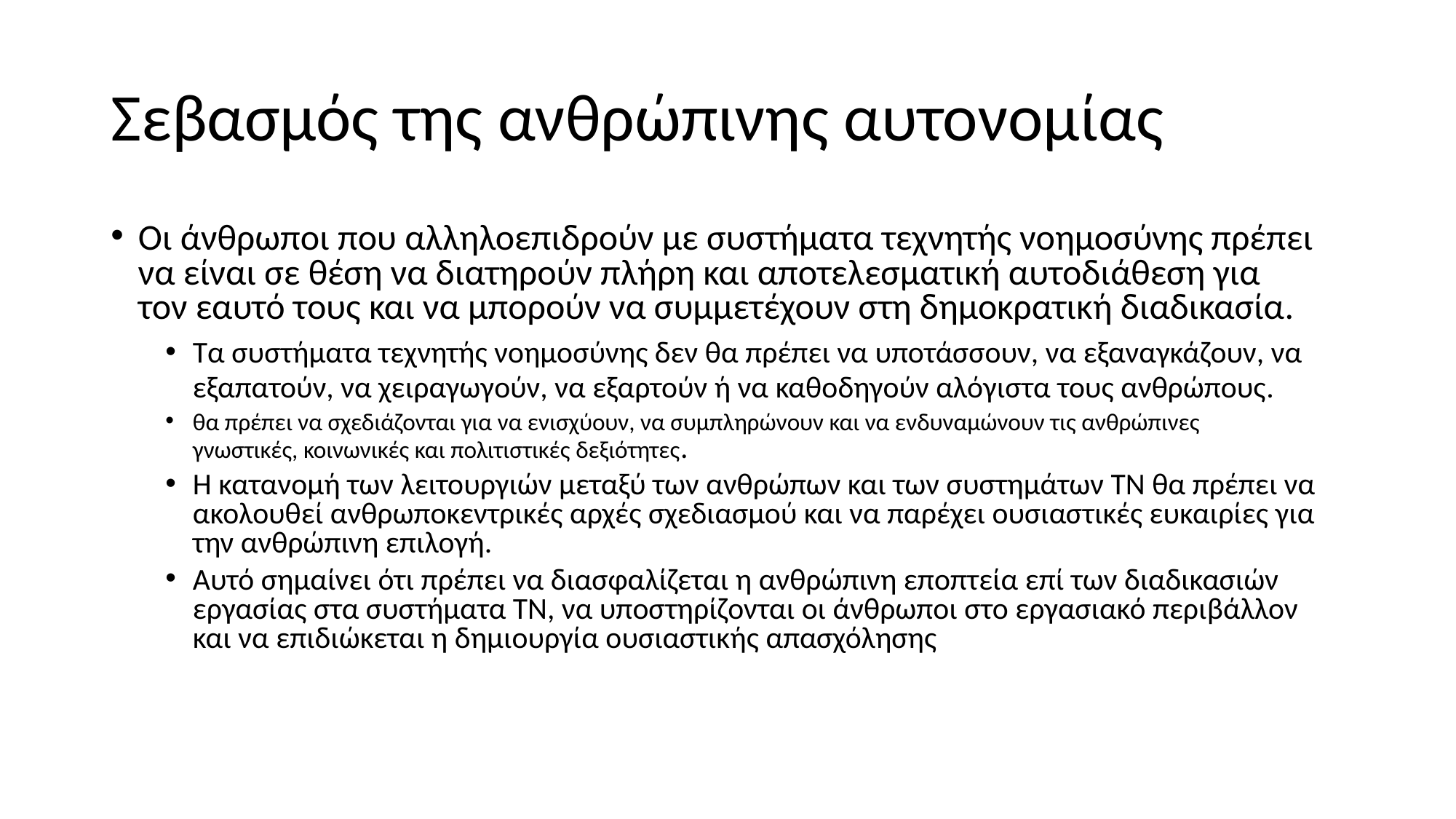

# Σεβασμός της ανθρώπινης αυτονομίας
Οι άνθρωποι που αλληλοεπιδρούν με συστήματα τεχνητής νοημοσύνης πρέπει να είναι σε θέση να διατηρούν πλήρη και αποτελεσματική αυτοδιάθεση για τον εαυτό τους και να μπορούν να συμμετέχουν στη δημοκρατική διαδικασία.
Τα συστήματα τεχνητής νοημοσύνης δεν θα πρέπει να υποτάσσουν, να εξαναγκάζουν, να εξαπατούν, να χειραγωγούν, να εξαρτούν ή να καθοδηγούν αλόγιστα τους ανθρώπους.
θα πρέπει να σχεδιάζονται για να ενισχύουν, να συμπληρώνουν και να ενδυναμώνουν τις ανθρώπινες γνωστικές, κοινωνικές και πολιτιστικές δεξιότητες.
Η κατανομή των λειτουργιών μεταξύ των ανθρώπων και των συστημάτων ΤΝ θα πρέπει να ακολουθεί ανθρωποκεντρικές αρχές σχεδιασμού και να παρέχει ουσιαστικές ευκαιρίες για την ανθρώπινη επιλογή.
Αυτό σημαίνει ότι πρέπει να διασφαλίζεται η ανθρώπινη εποπτεία επί των διαδικασιών εργασίας στα συστήματα ΤΝ, να υποστηρίζονται οι άνθρωποι στο εργασιακό περιβάλλον και να επιδιώκεται η δημιουργία ουσιαστικής απασχόλησης